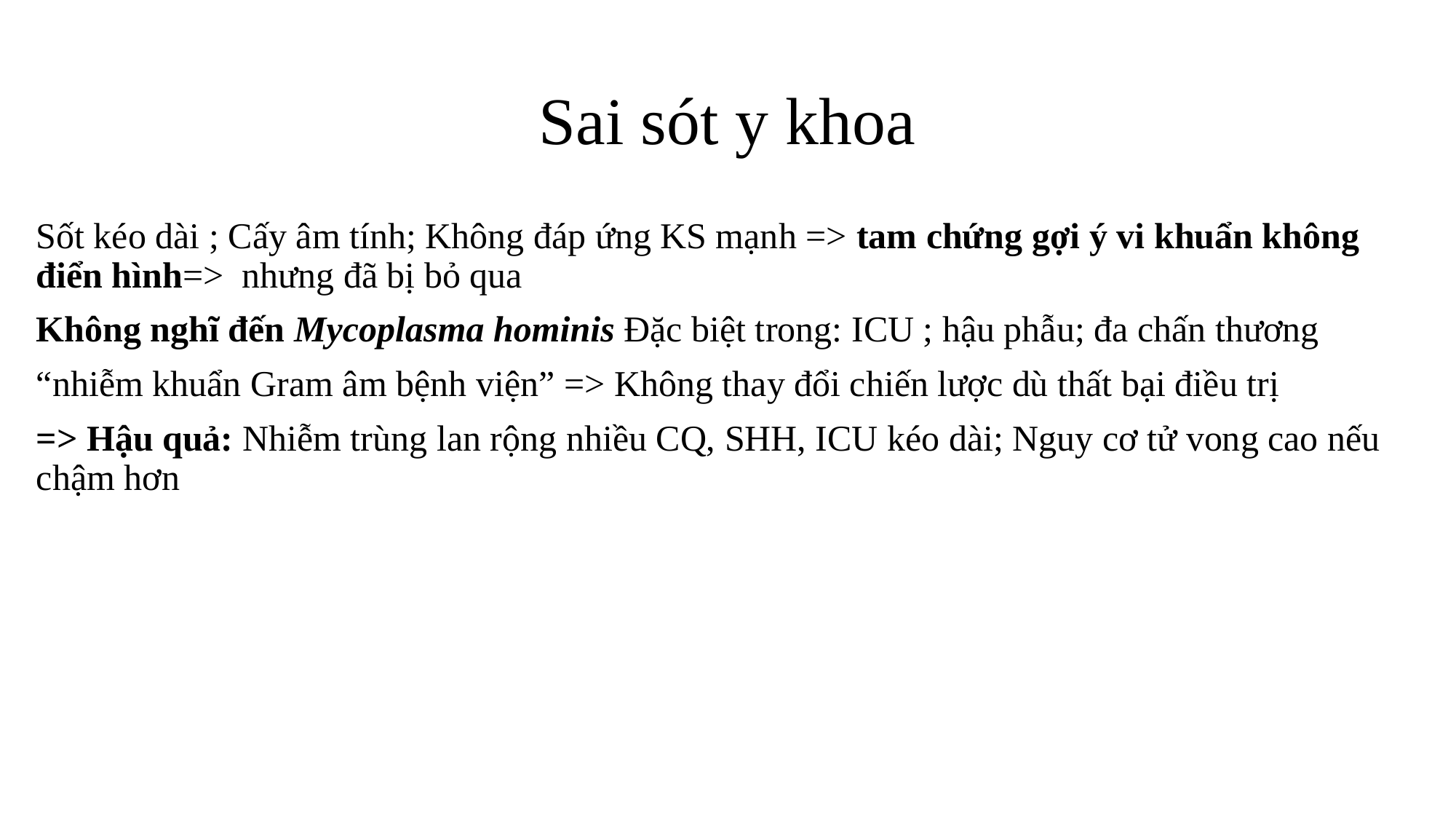

# Sai sót y khoa
Sốt kéo dài ; Cấy âm tính; Không đáp ứng KS mạnh => tam chứng gợi ý vi khuẩn không điển hình=>  nhưng đã bị bỏ qua
Không nghĩ đến Mycoplasma hominis Đặc biệt trong: ICU ; hậu phẫu; đa chấn thương
“nhiễm khuẩn Gram âm bệnh viện” => Không thay đổi chiến lược dù thất bại điều trị
=> Hậu quả: Nhiễm trùng lan rộng nhiều CQ, SHH, ICU kéo dài; Nguy cơ tử vong cao nếu chậm hơn